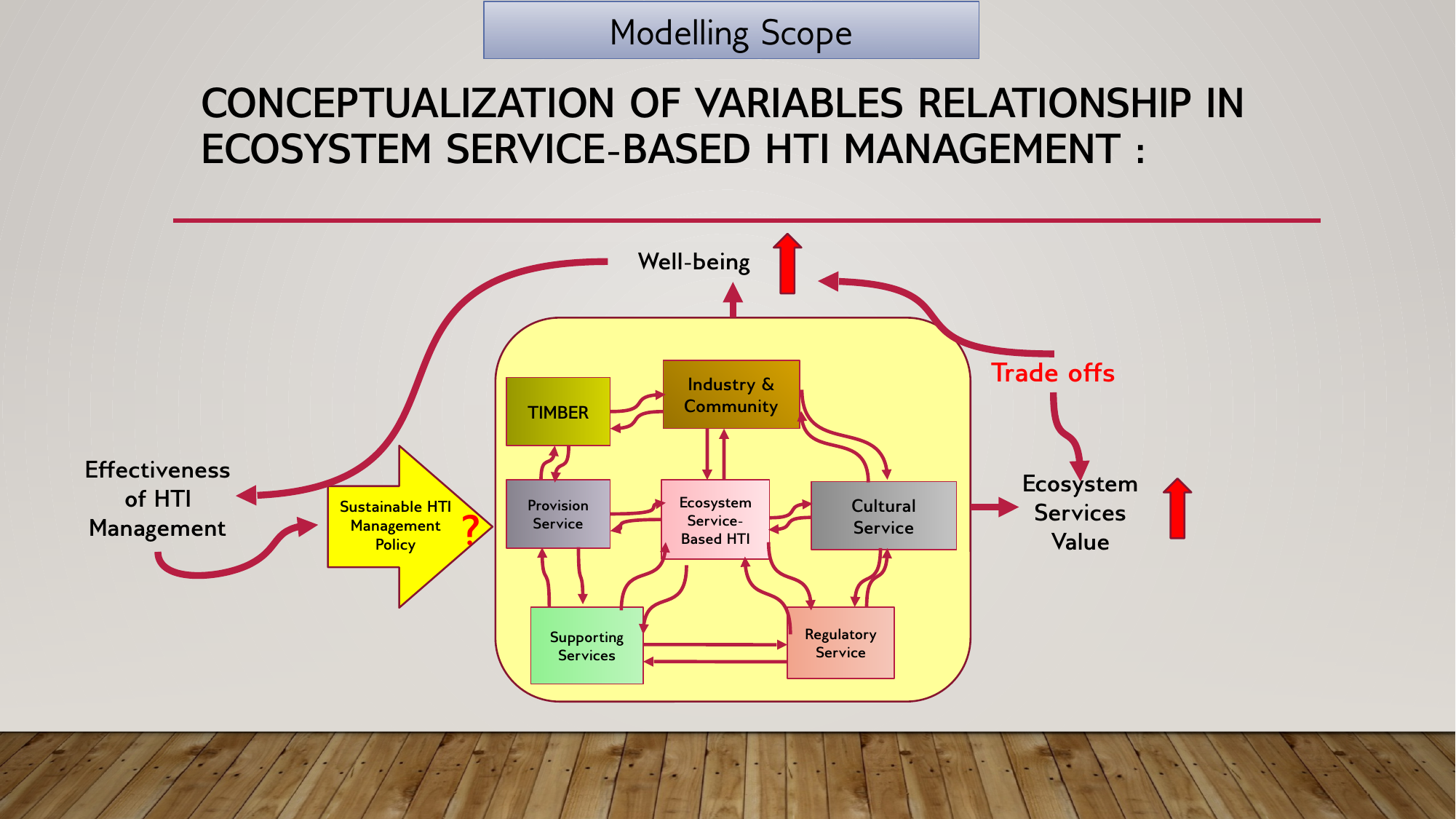

Modelling Scope
# Conceptualization of variables relationship in ecosystem service-based HTI management :
Well-being

.
Trade offs
Industry &
Community
TIMBER
Effectiveness of HTI Management

Provision Service
Ecosystem Service-Based HTI
Ecosystem Services Value
Cultural Service
Sustainable HTI Management Policy
?
Supporting Services
Regulatory Service